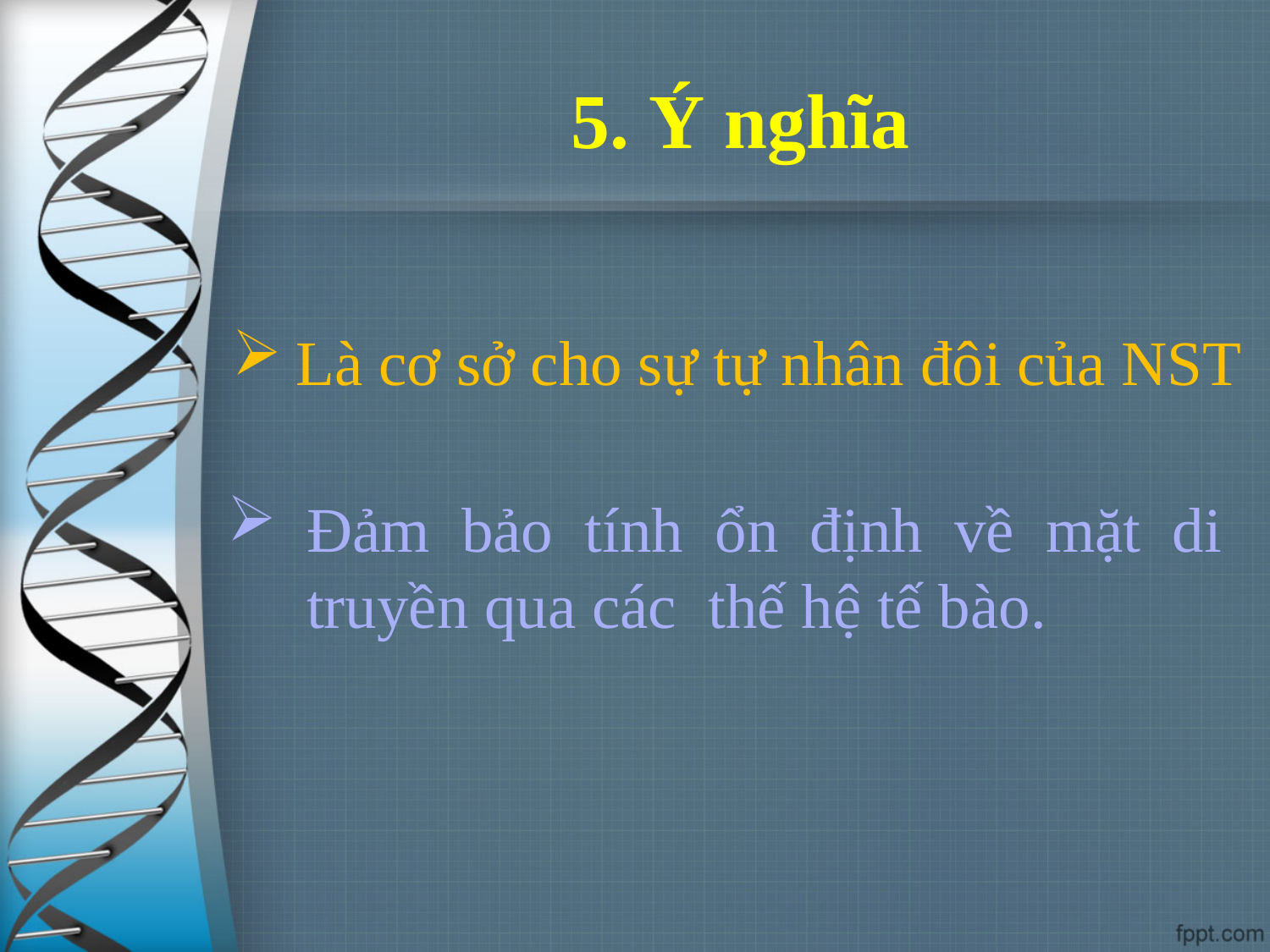

# 5. Ý nghĩa
Là cơ sở cho sự tự nhân đôi của NST
Đảm bảo tính ổn định về mặt di truyền qua các  thế hệ tế bào.